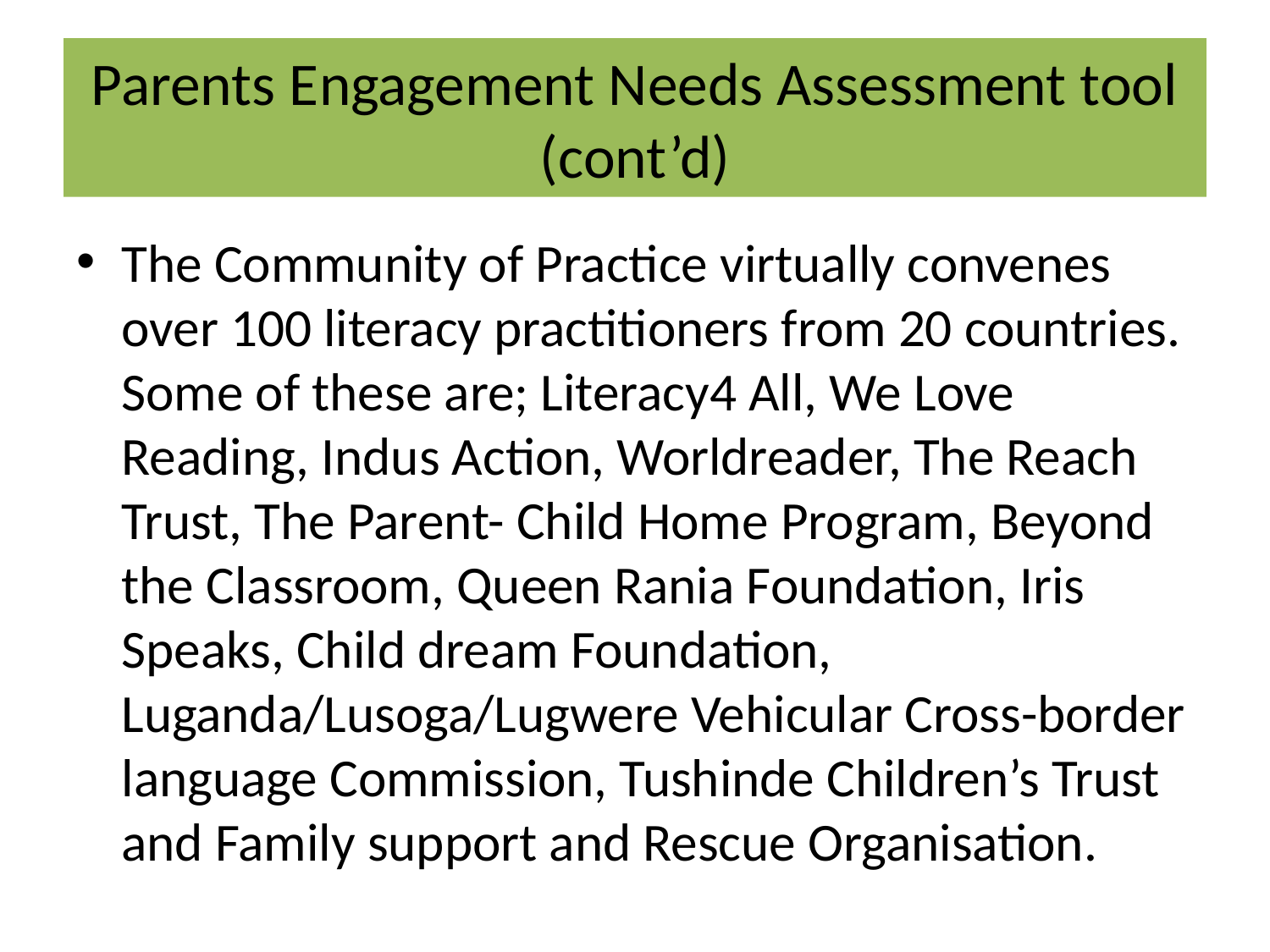

# Parents Engagement Needs Assessment tool (cont’d)
The Community of Practice virtually convenes over 100 literacy practitioners from 20 countries. Some of these are; Literacy4 All, We Love Reading, Indus Action, Worldreader, The Reach Trust, The Parent- Child Home Program, Beyond the Classroom, Queen Rania Foundation, Iris Speaks, Child dream Foundation, Luganda/Lusoga/Lugwere Vehicular Cross-border language Commission, Tushinde Children’s Trust and Family support and Rescue Organisation.